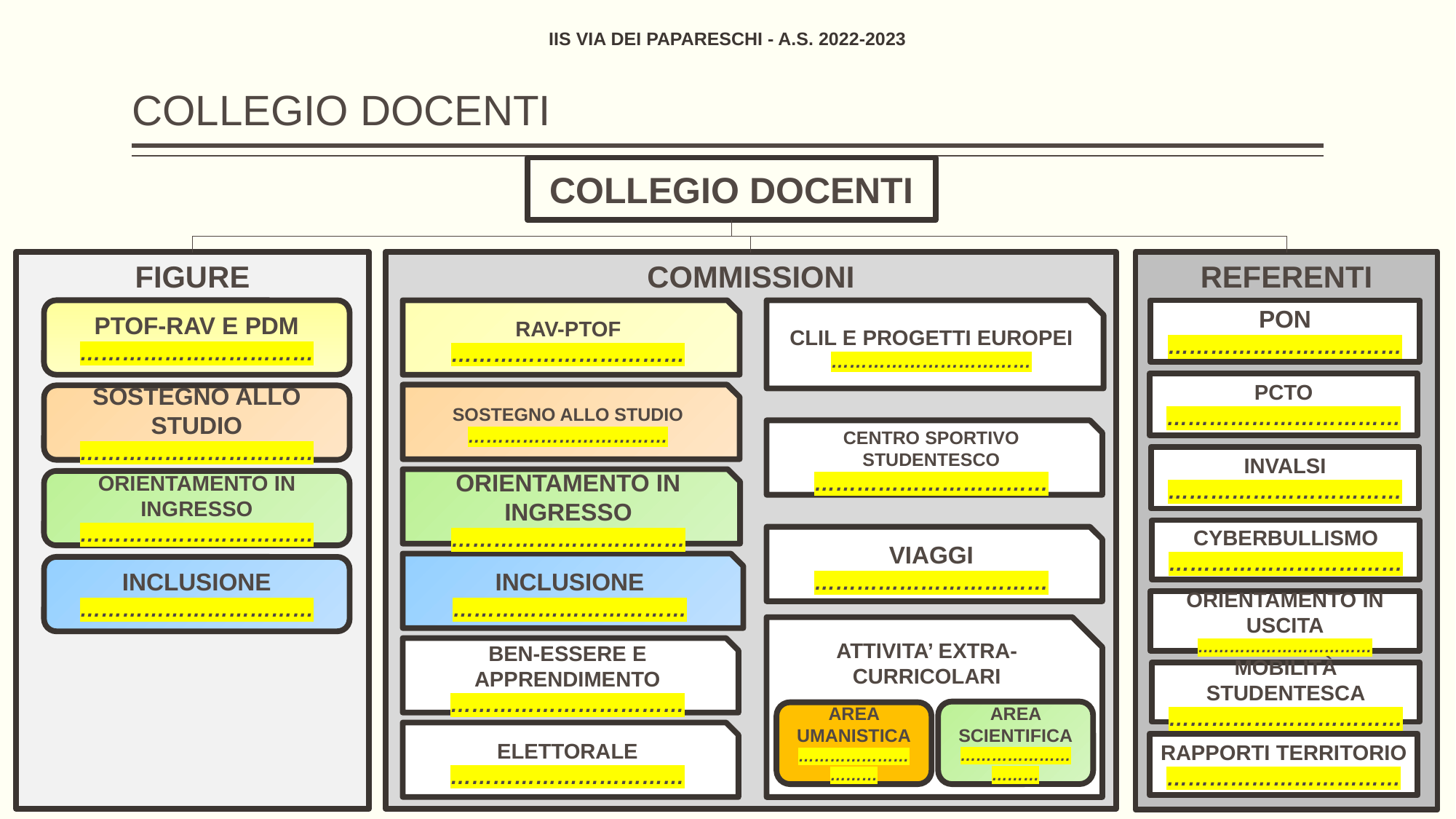

# Collegio Docenti
IIS VIA DEI PAPARESCHI - A.S. 2022-2023
Collegio Docenti
Commissioni
Figure Strumentali
Referenti
PTOF-RAV e PDM
……………………………
RAV-PTOF
……………………………
CLIL e progetti Europei
……………………………
Pon
……………………………
PCTO
……………………………
SOSTEGNO ALLO STUDIO
……………………………
Sostegno allo Studio
……………………………
Centro Sportivo Studentesco
……………………………
INVALSI
……………………………
Orientamento in ingresso
……………………………
Orientamento in ingresso
……………………………
Cyberbullismo
……………………………
Viaggi
……………………………
Inclusione
……………………………
Inclusione
……………………………
Orientamento in uscita
……………………………
Attivita’ Extra-curricolari
Ben-essere e apprendimento
……………………………
Mobilità Studentesca
……………………………
Area Scientifica
…………………………
Area Umanistica
…………………………
Elettorale
……………………………
Rapporti Territorio
……………………………